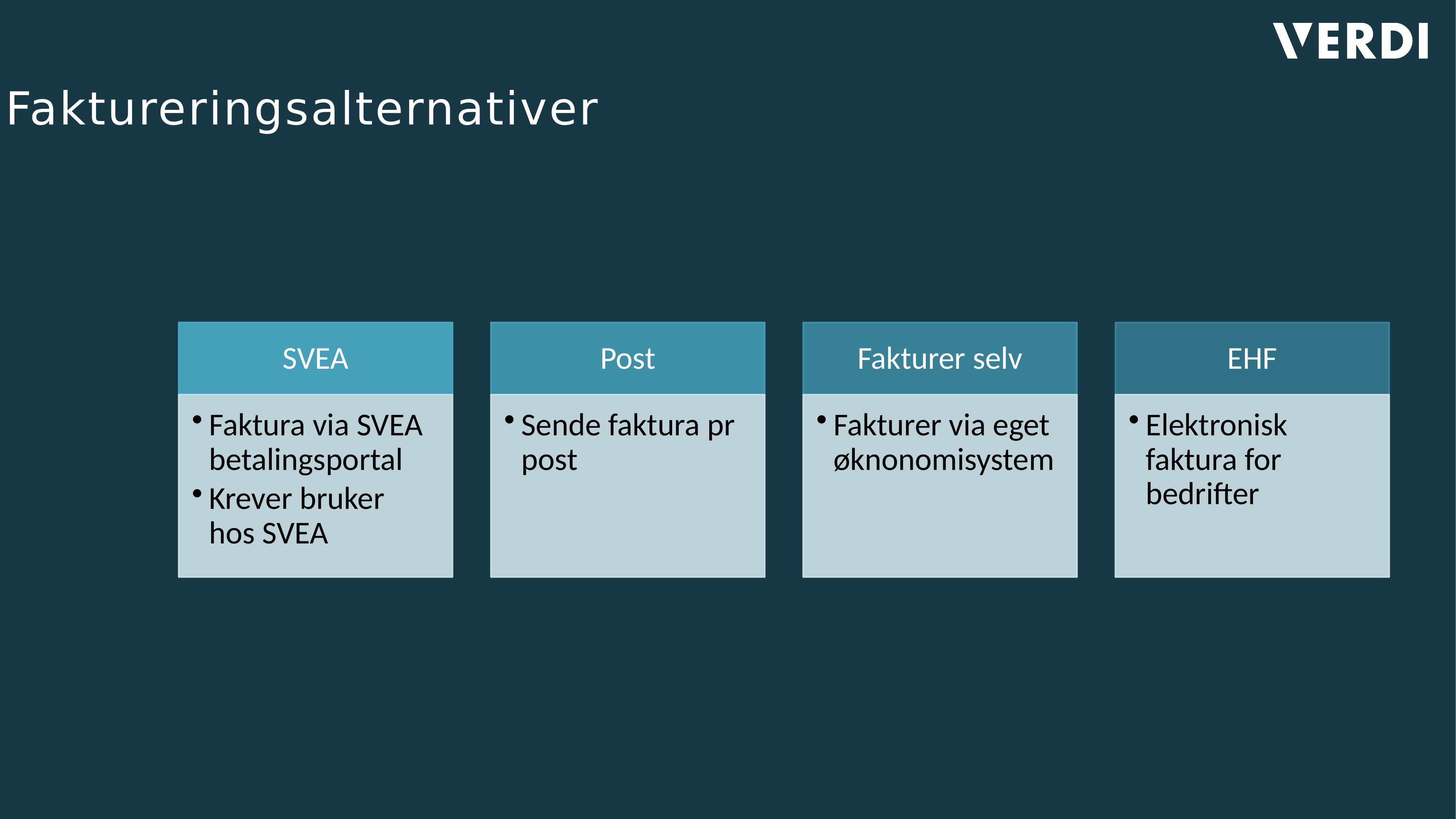

# Faktureringsalternativer
SVEA
Faktura via SVEA betalingsportal
Krever bruker hos SVEA
Post
Sende faktura pr post
Fakturer selv
Fakturer via eget øknonomisystem
EHF
Elektronisk faktura for bedrifter